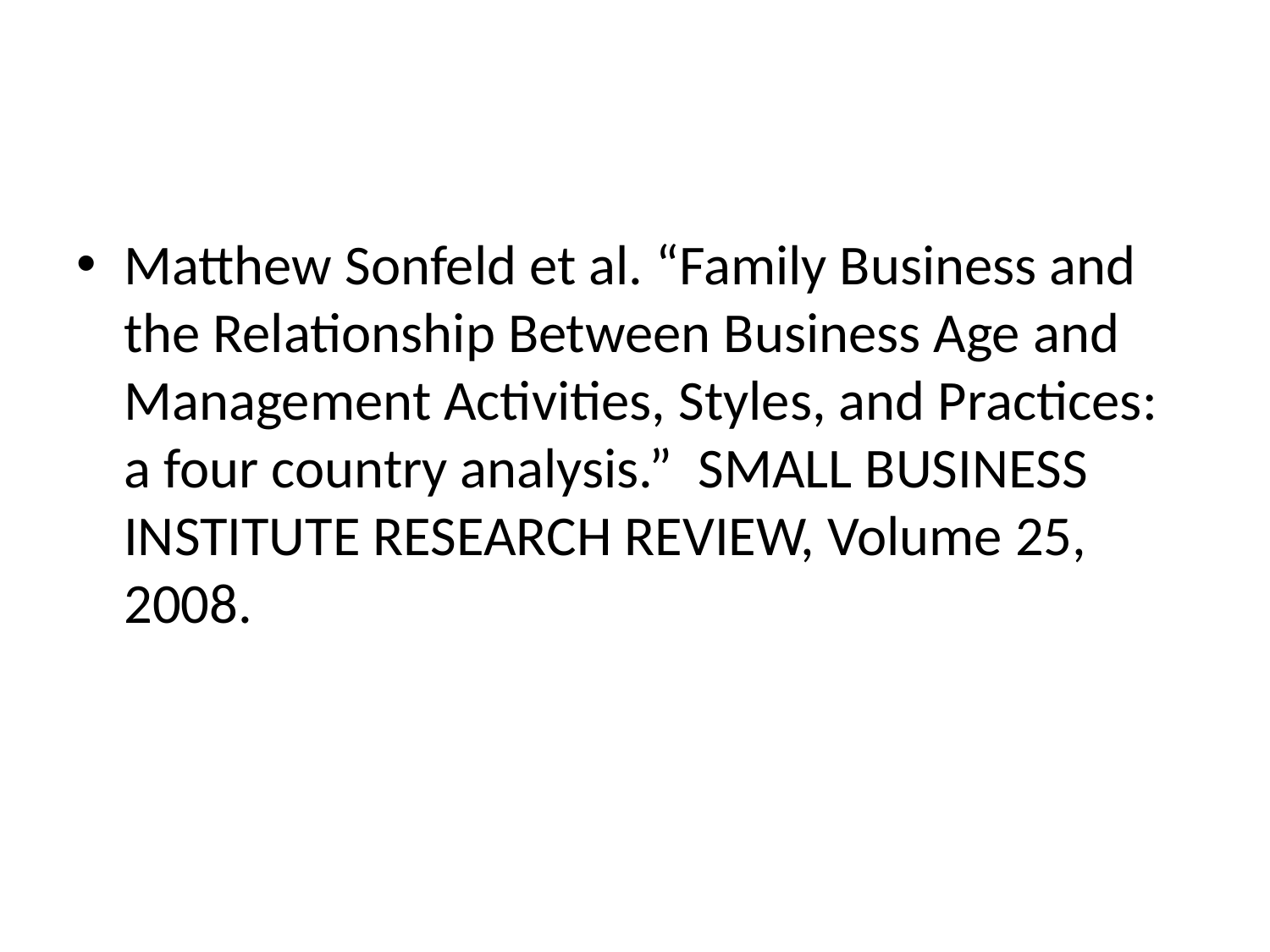

#
Matthew Sonfeld et al. “Family Business and the Relationship Between Business Age and Management Activities, Styles, and Practices: a four country analysis.”  SMALL BUSINESS INSTITUTE RESEARCH REVIEW, Volume 25, 2008.